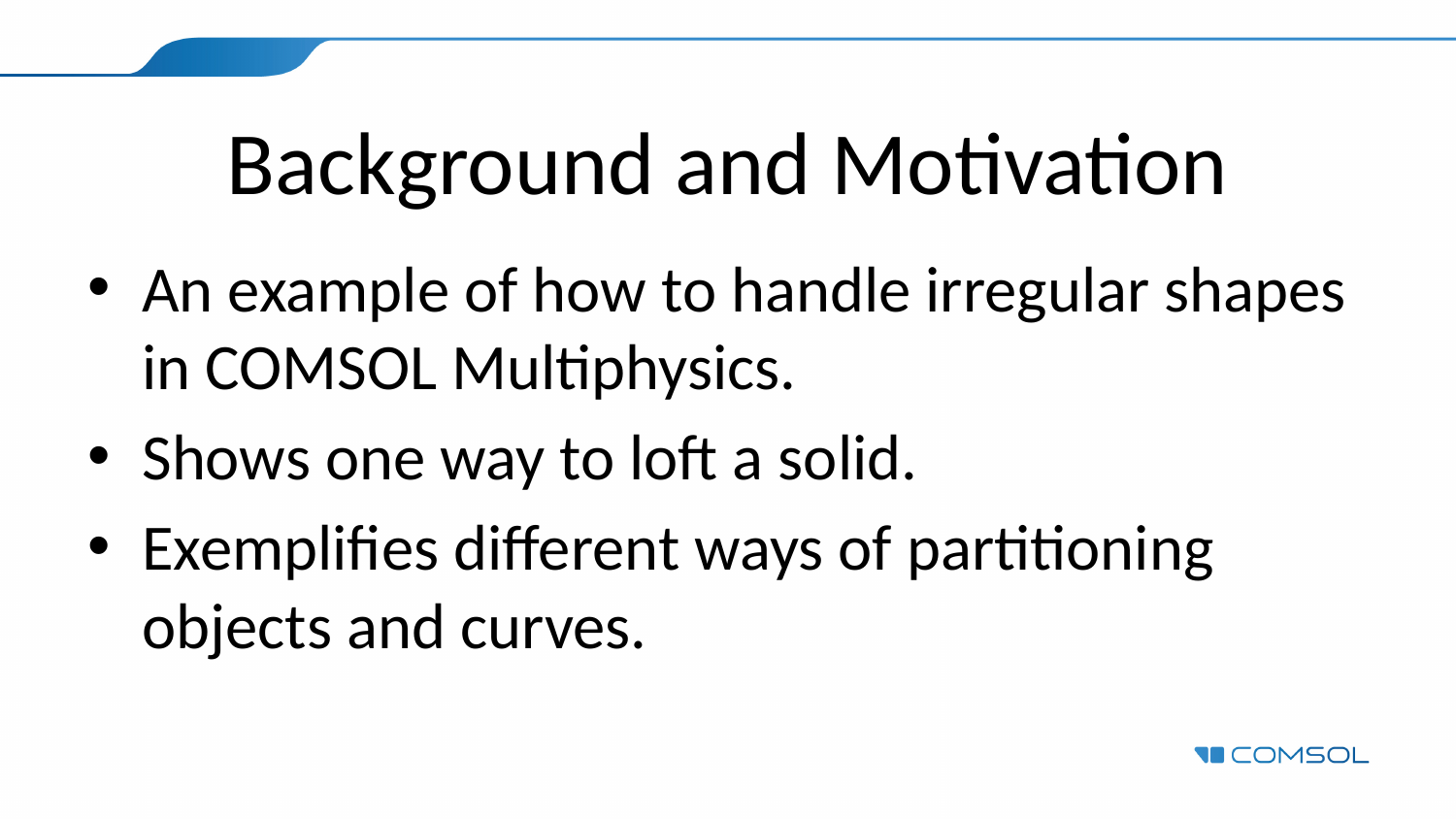

# Background and Motivation
An example of how to handle irregular shapes in COMSOL Multiphysics.
Shows one way to loft a solid.
Exemplifies different ways of partitioning objects and curves.